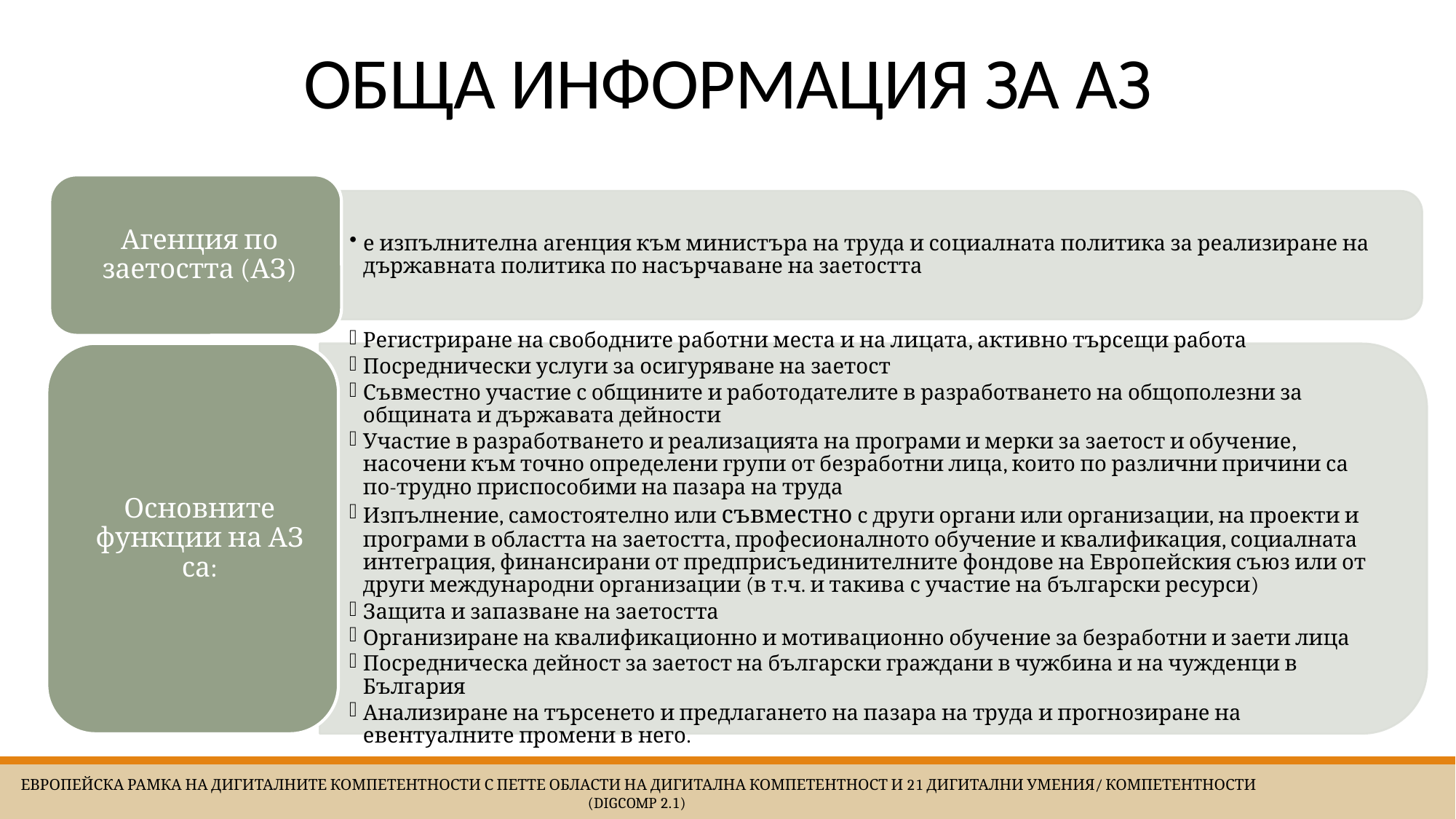

# ОБЩА ИНФОРМАЦИЯ ЗА АЗ
е изпълнителна агенция към министъра на труда и социалната политика за реализиране на държавната политика по насърчаване на заетостта
Агенция по заетостта (АЗ)
Регистриране на свободните работни места и на лицата, активно търсещи работа
Посреднически услуги за осигуряване на заетост
Съвместно участие с общините и работодателите в разработването на общополезни за общината и държавата дейности
Участие в разработването и реализацията на програми и мерки за заетост и обучение, насочени към точно определени групи от безработни лица, които по различни причини са по-трудно приспособими на пазара на труда
Изпълнение, самостоятелно или съвместно с други органи или организации, на проекти и програми в областта на заетостта, професионалното обучение и квалификация, социалната интеграция, финансирани от предприсъединителните фондове на Европейския съюз или от други международни организации (в т.ч. и такива с участие на български ресурси)
Защита и запазване на заетостта
Организиране на квалификационно и мотивационно обучение за безработни и заети лица
Посредническа дейност за заетост на български граждани в чужбина и на чужденци в България
Анализиране на търсенето и предлагането на пазара на труда и прогнозиране на евентуалните промени в него.
Основните функции на АЗ са:
 Европейска Рамка на дигиталните компетентности с петте области на дигитална компетентност и 21 дигитални умения/ компетентности (DigComp 2.1)